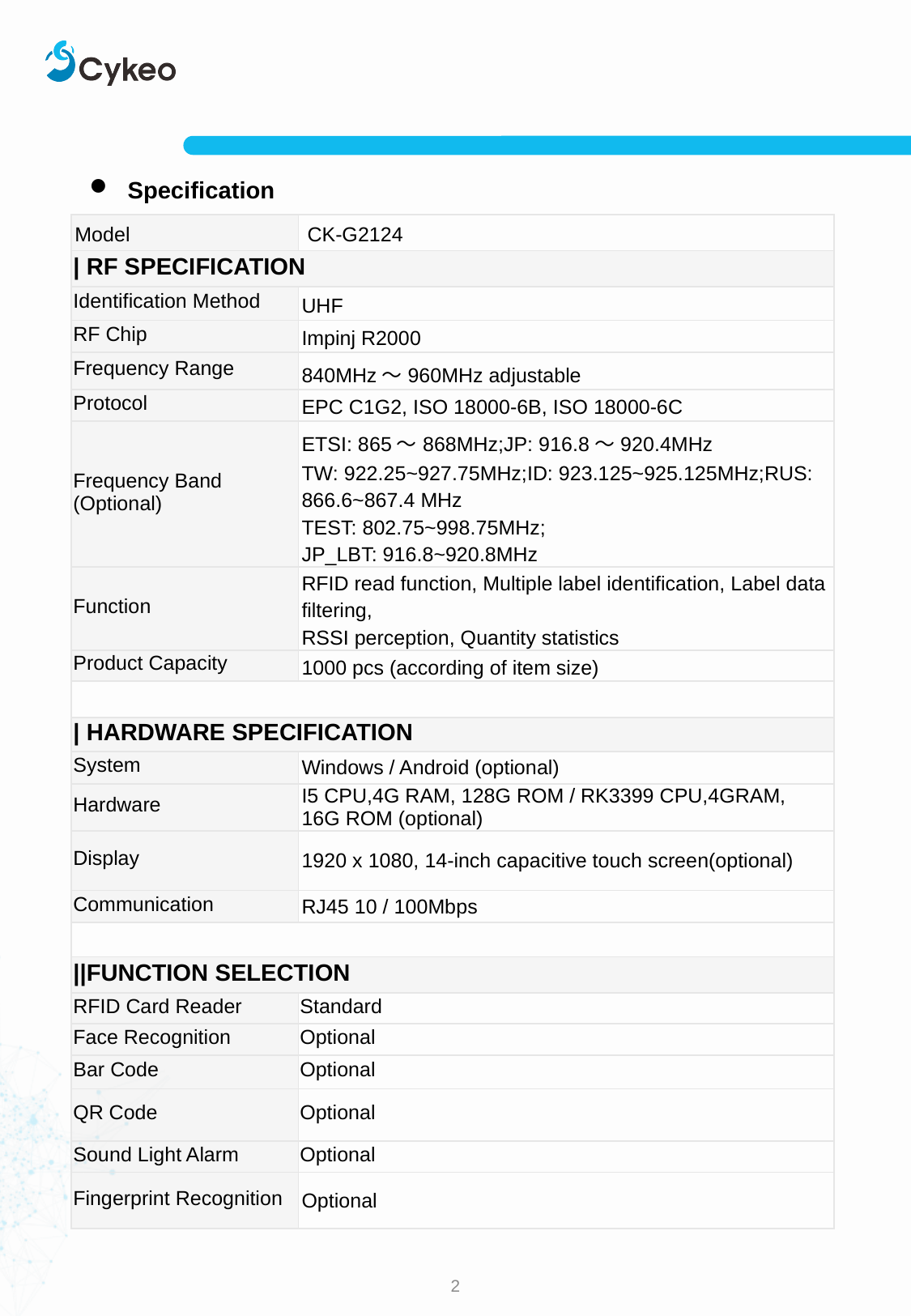

Specification
| Model | CK-G2124 |
| --- | --- |
| | RF SPECIFICATION |  |
| Identification Method | UHF |
| RF Chip | Impinj R2000 |
| Frequency Range | 840MHz～960MHz adjustable |
| Protocol | EPC C1G2, ISO 18000-6B, ISO 18000-6C |
| Frequency Band (Optional) | ETSI: 865～868MHz;JP: 916.8～920.4MHz TW: 922.25~927.75MHz;ID: 923.125~925.125MHz;RUS: 866.6~867.4 MHz TEST: 802.75~998.75MHz; JP\_LBT: 916.8~920.8MHz |
| Function | RFID read function, Multiple label identification, Label data filtering, RSSI perception, Quantity statistics |
| Product Capacity | 1000 pcs (according of item size) |
|  |  |
| | HARDWARE SPECIFICATION |  |
| System | Windows / Android (optional) |
| Hardware | I5 CPU,4G RAM, 128G ROM / RK3399 CPU,4GRAM, 16G ROM (optional) |
| Display | 1920 x 1080, 14-inch capacitive touch screen(optional) |
| Communication | RJ45 10 / 100Mbps |
|  |  |
| ||FUNCTION SELECTION |  |
| RFID Card Reader | Standard |
| Face Recognition | Optional |
| Bar Code | Optional |
| QR Code | Optional |
| Sound Light Alarm | Optional |
| Fingerprint Recognition | Optional |
2